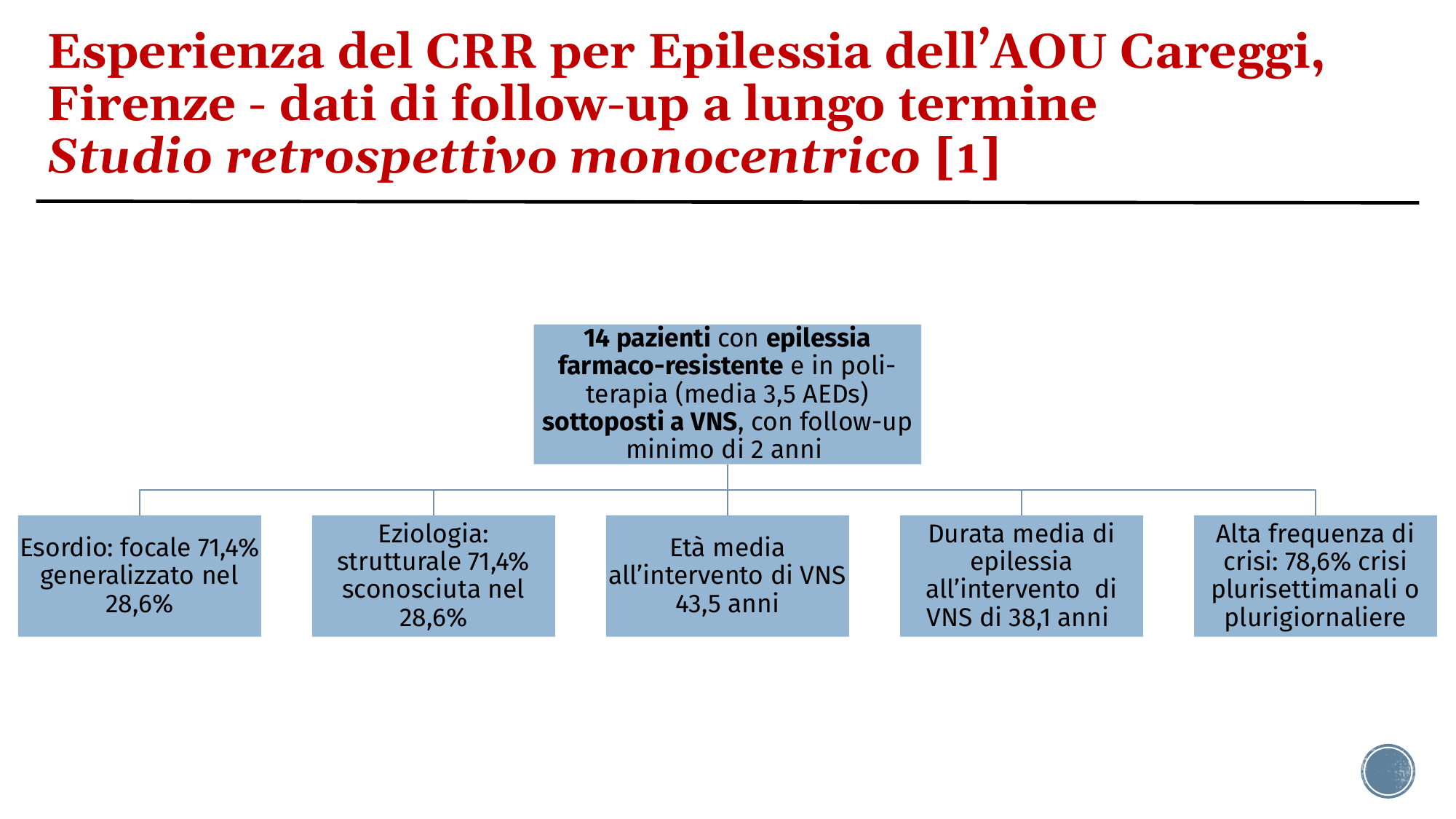

14 pazienti con epilessia farmaco-resistente e in poli-terapia (media 3,5 AEDs) sottoposti a VNS, con follow-up minimo di 2 anni
Esordio: focale 71,4% generalizzato nel 28,6%
Eziologia: strutturale 71,4% sconosciuta nel 28,6%
Età media all’intervento di VNS 43,5 anni
Durata media di epilessia all’intervento  di VNS di 38,1 anni
Alta frequenza di crisi: 78,6% crisi plurisettimanali o plurigiornaliere
# Esperienza del CRR per Epilessia dell’AOU Careggi, Firenze - dati di follow-up a lungo termine Studio retrospettivo monocentrico [1]